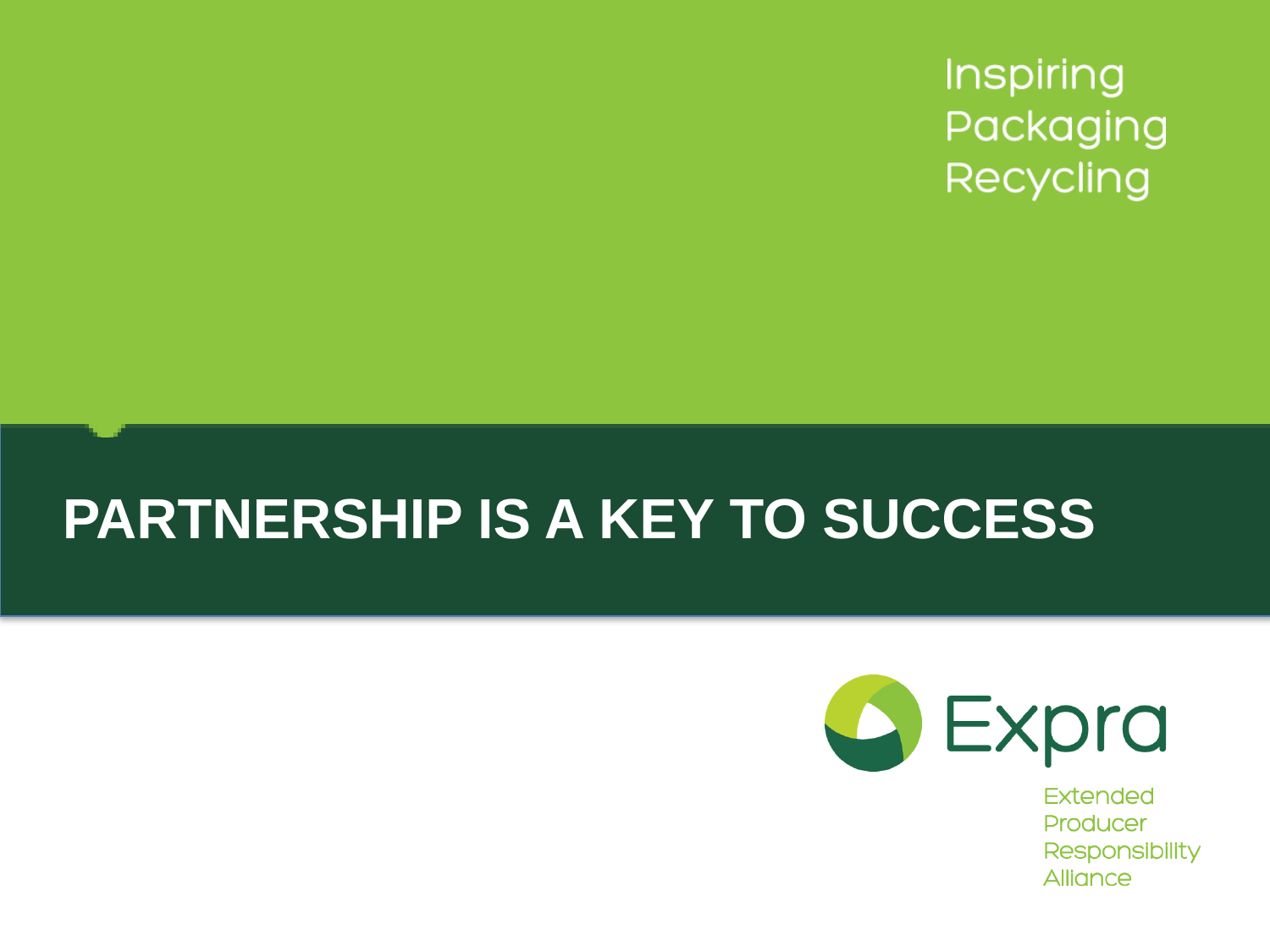

# PARTNERSHIP IS A KEY TO SUCCESS